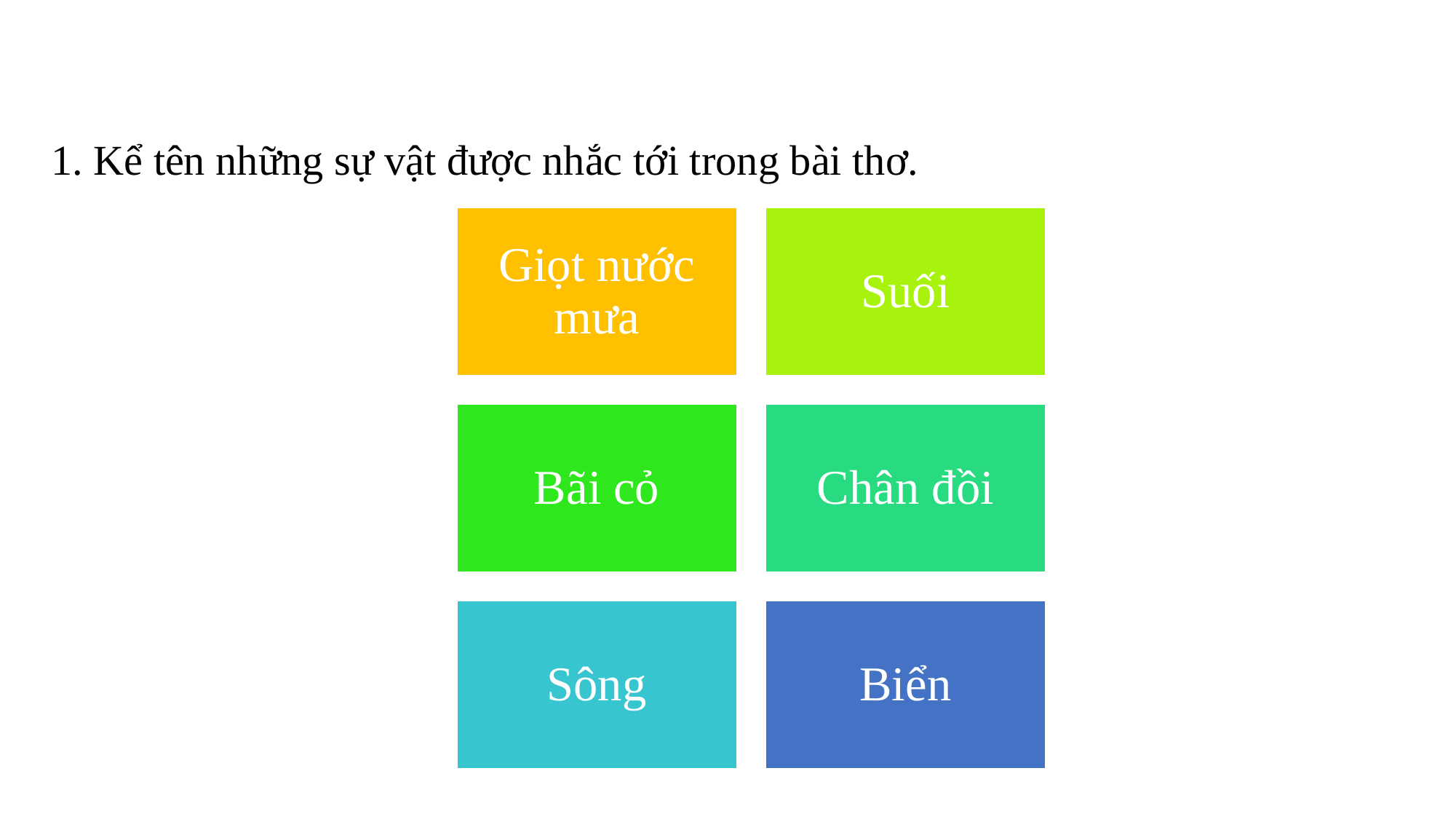

1. Kể tên những sự vật được nhắc tới trong bài thơ.
Giọt nước mưa
Suối
Bãi cỏ
Chân đồi
Sông
Biển